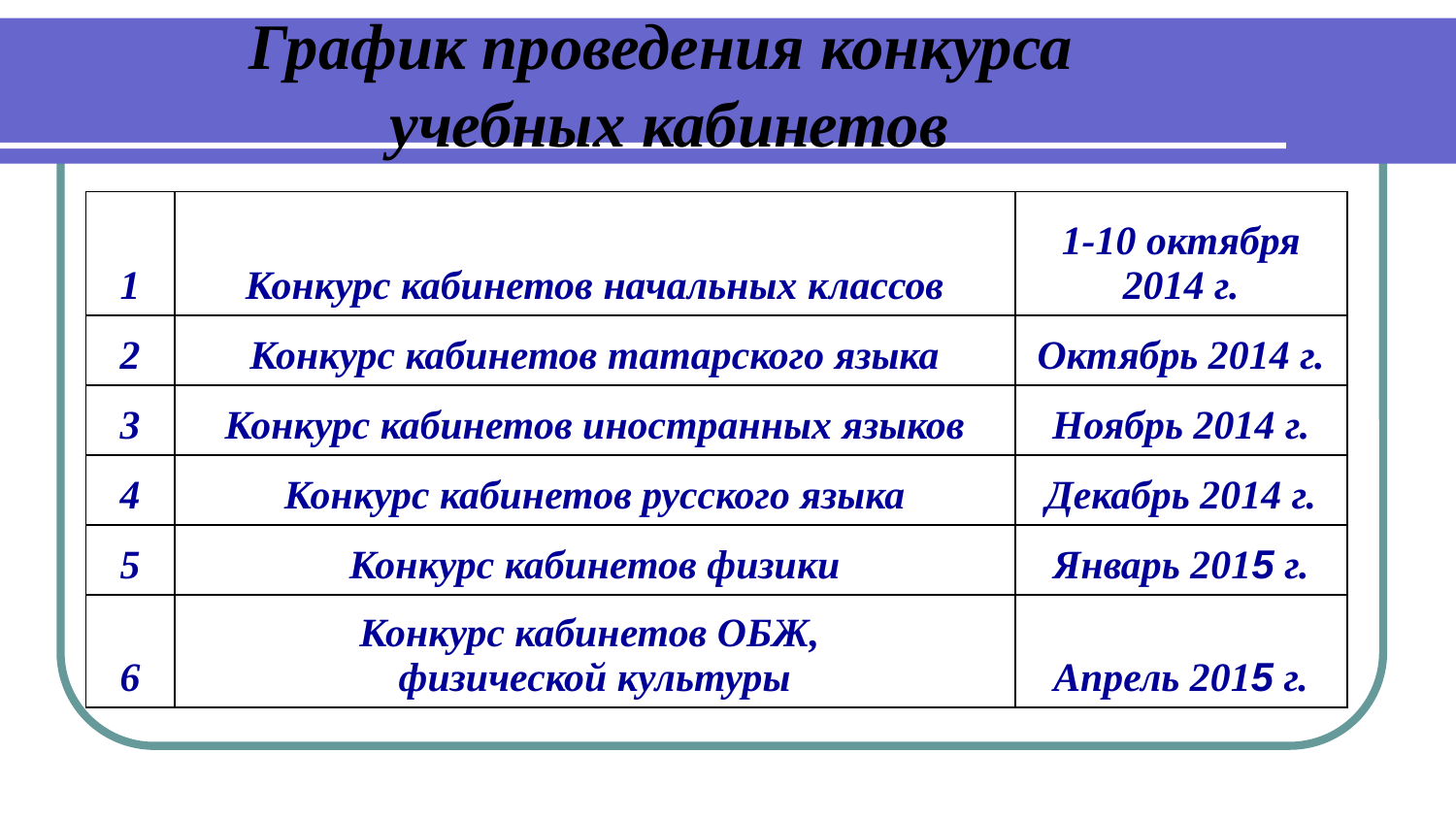

# График проведения конкурса учебных кабинетов

| 1 | Конкурс кабинетов начальных классов | 1-10 октября 2014 г. |
| --- | --- | --- |
| 2 | Конкурс кабинетов татарского языка | Октябрь 2014 г. |
| 3 | Конкурс кабинетов иностранных языков | Ноябрь 2014 г. |
| 4 | Конкурс кабинетов русского языка | Декабрь 2014 г. |
| 5 | Конкурс кабинетов физики | Январь 2015 г. |
| 6 | Конкурс кабинетов ОБЖ, физической культуры | Апрель 2015 г. |